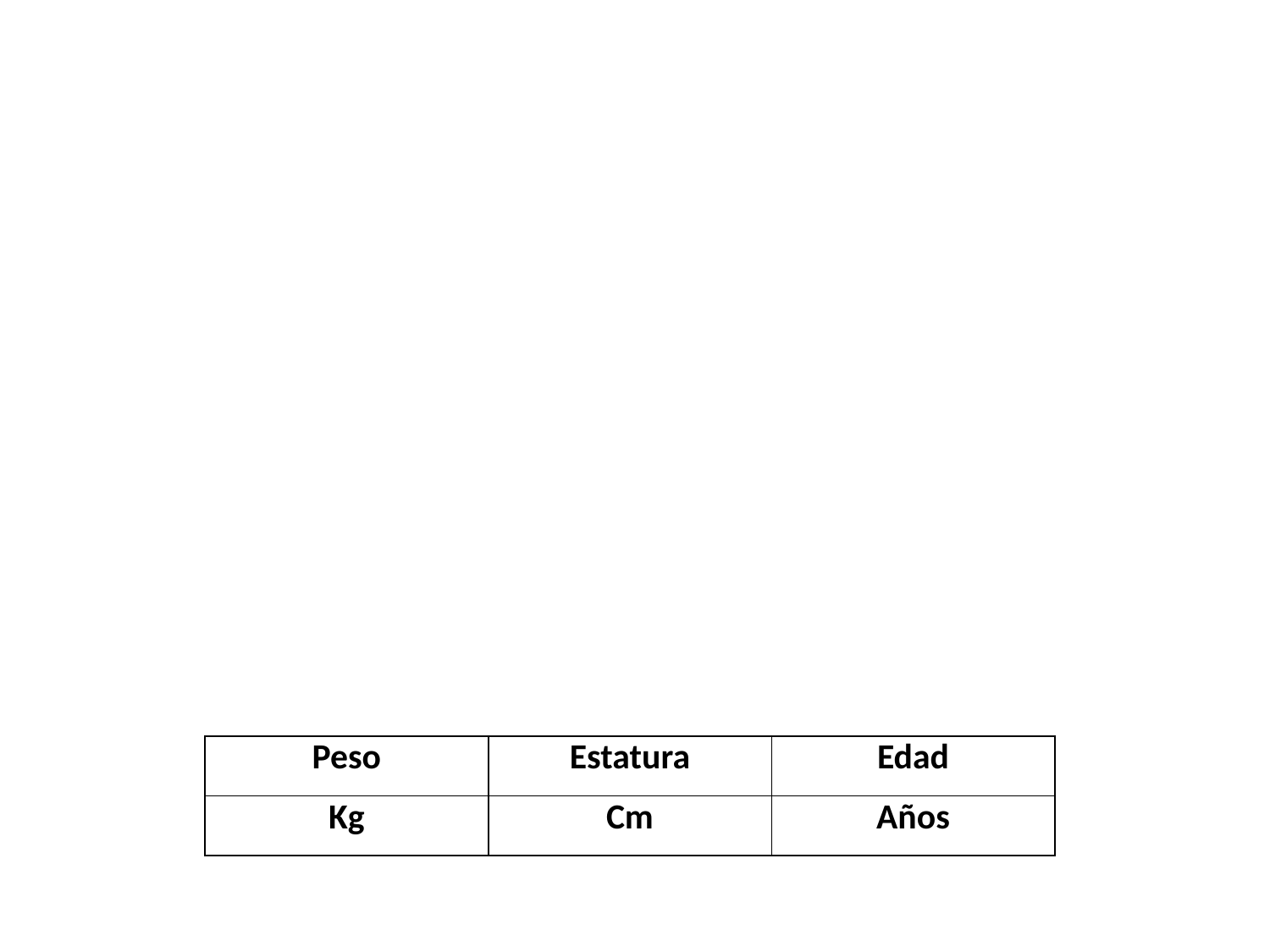

| Peso | Estatura | Edad |
| --- | --- | --- |
| Kg | Cm | Años |